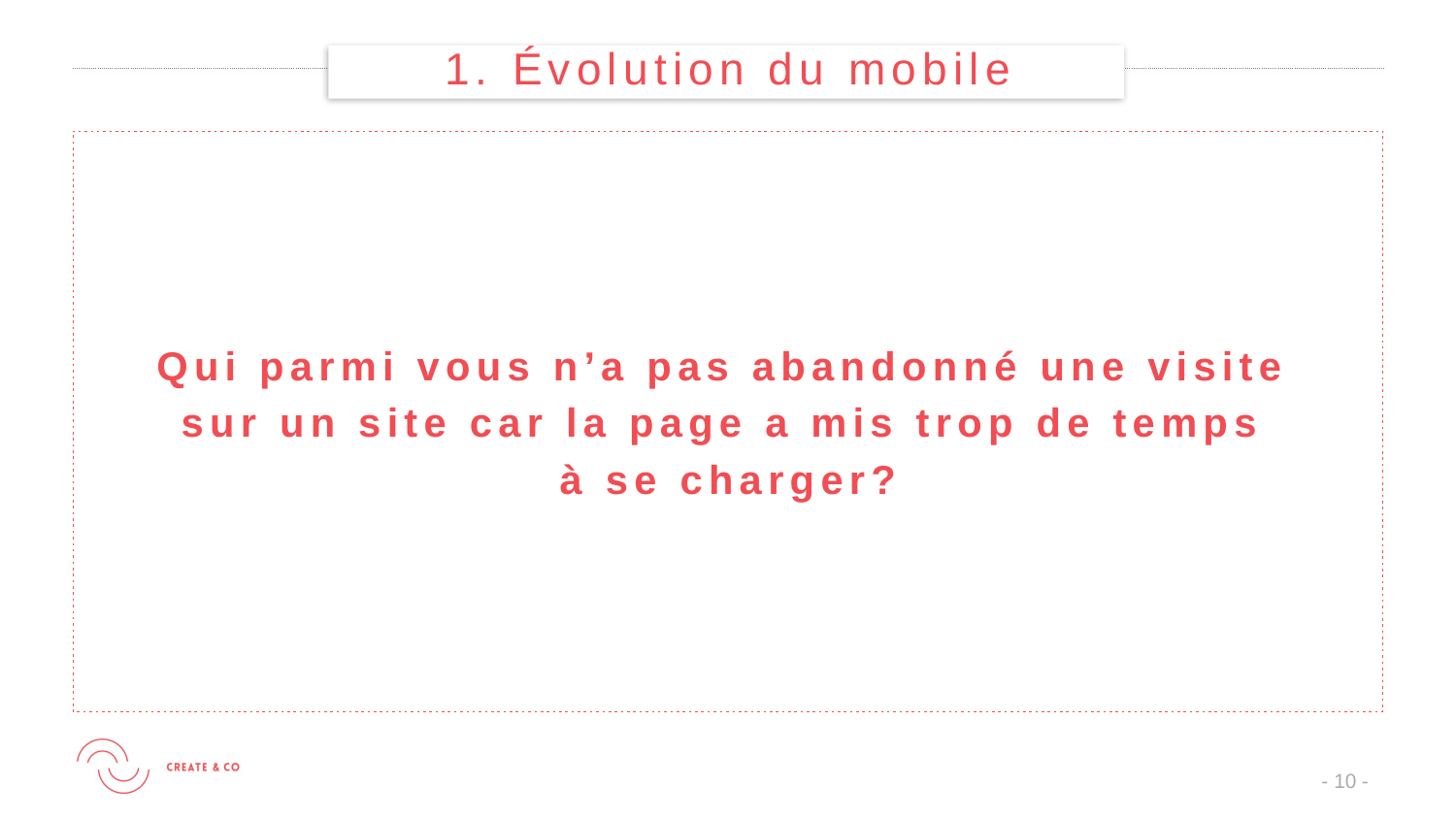

# 1. Évolution du mobile
Qui parmi vous n’a pas abandonné une visite
sur un site car la page a mis trop de temps
à se charger?
- 10 -